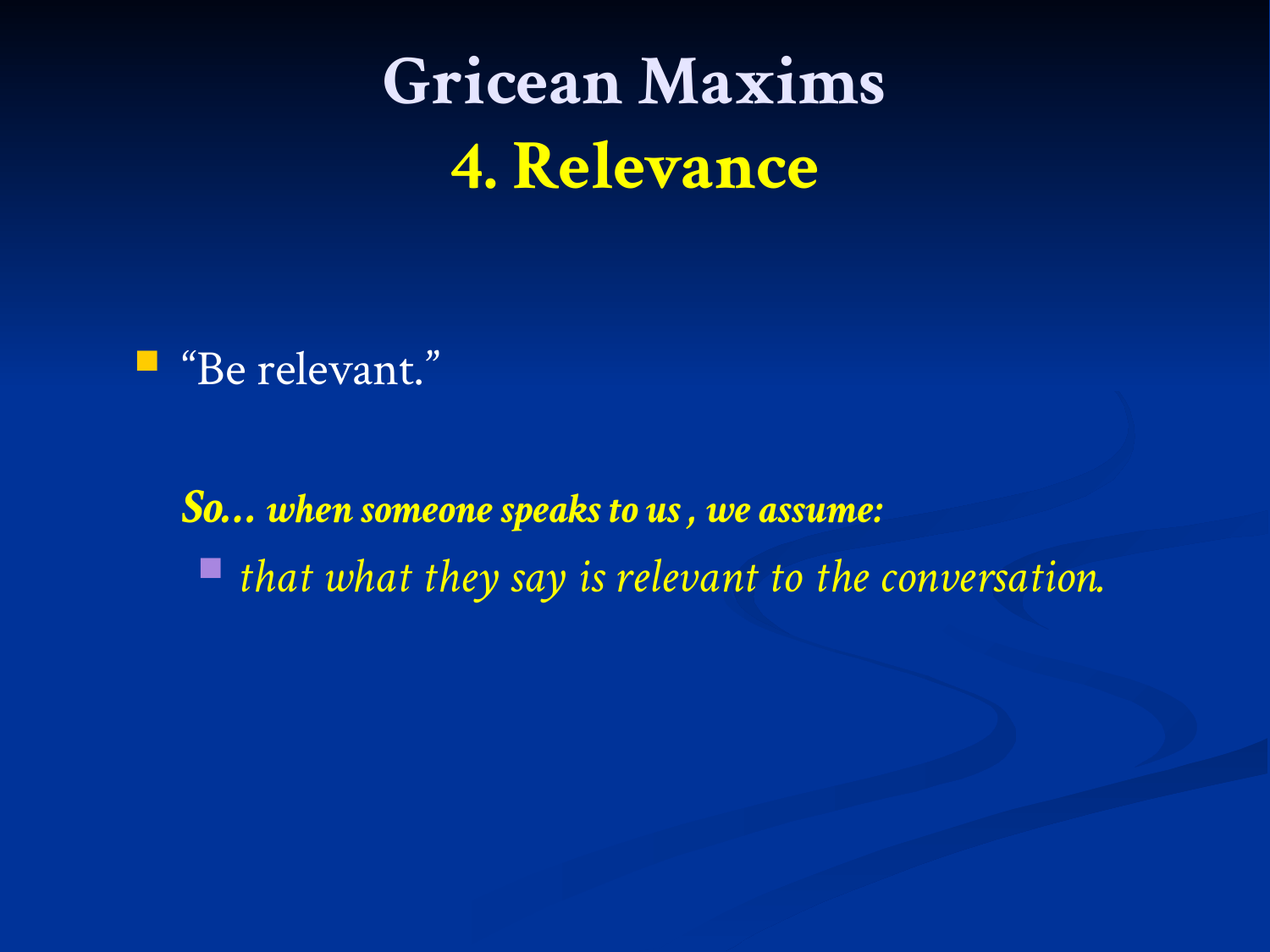

# Gricean Maxims 4. Relevance
“Be relevant.”

	So… when someone speaks to us , we assume:
that what they say is relevant to the conversation.